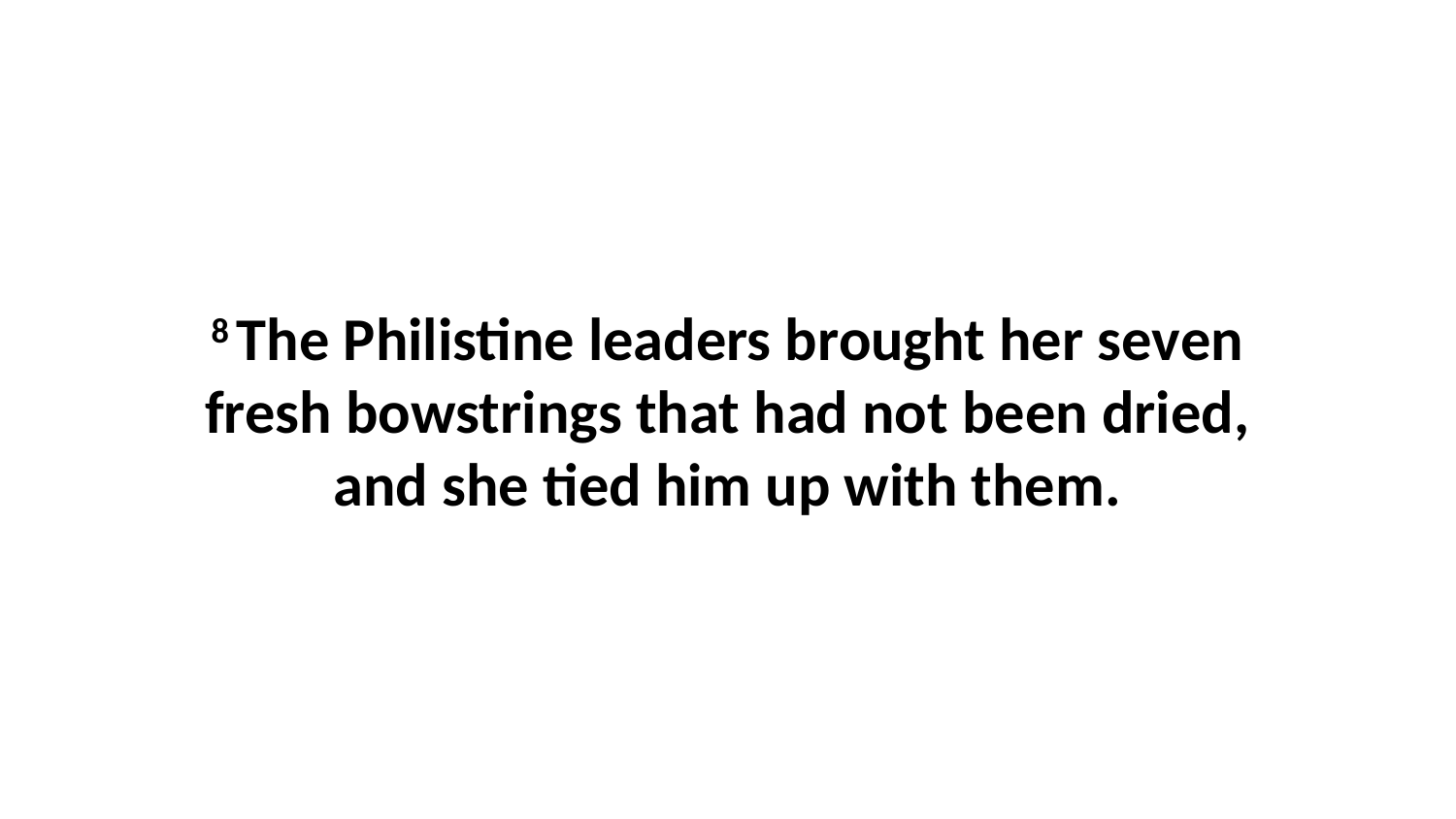

8 The Philistine leaders brought her seven fresh bowstrings that had not been dried, and she tied him up with them.